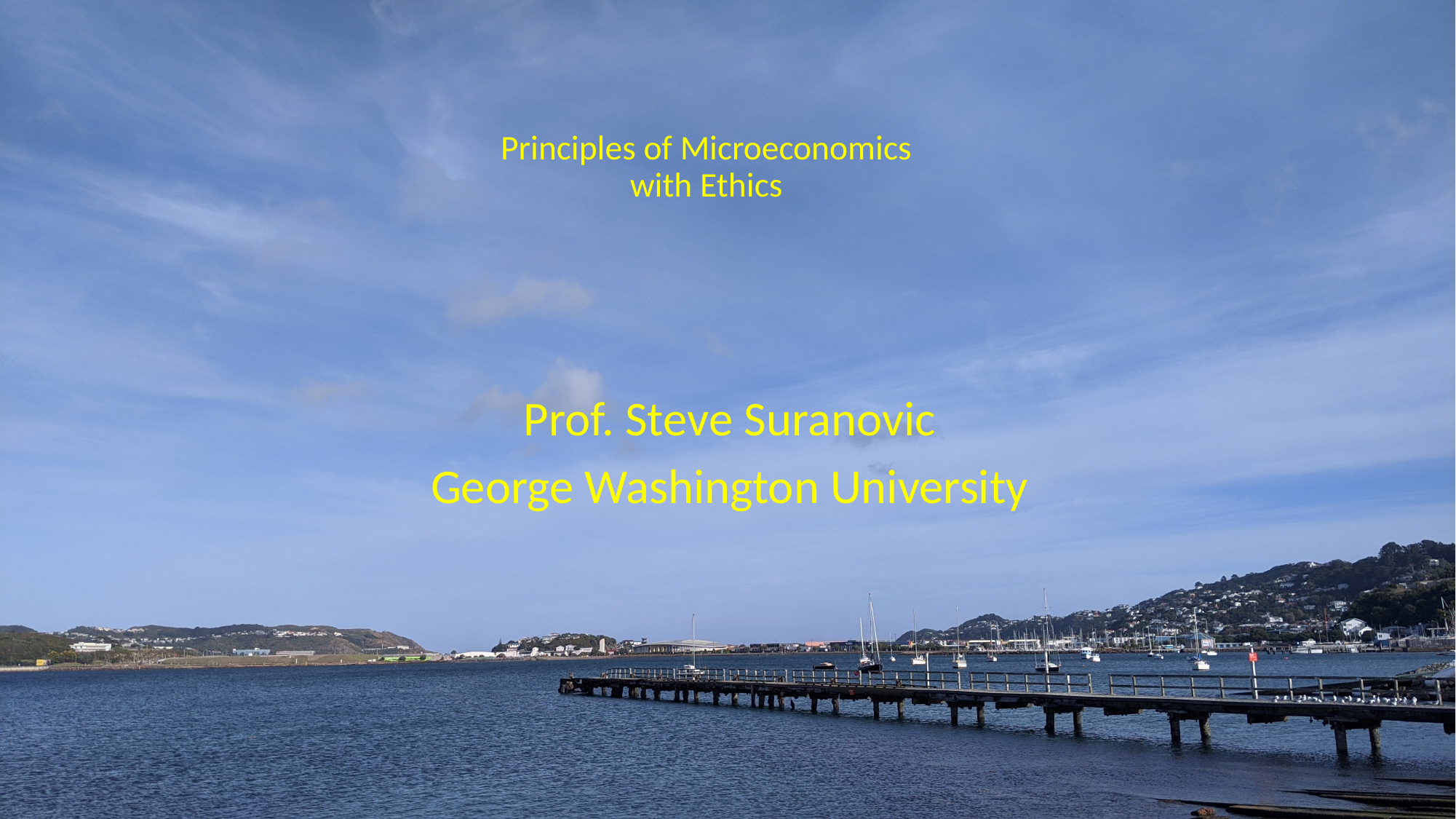

# Principles of Microeconomics with Ethics
Prof. Steve Suranovic
George Washington University